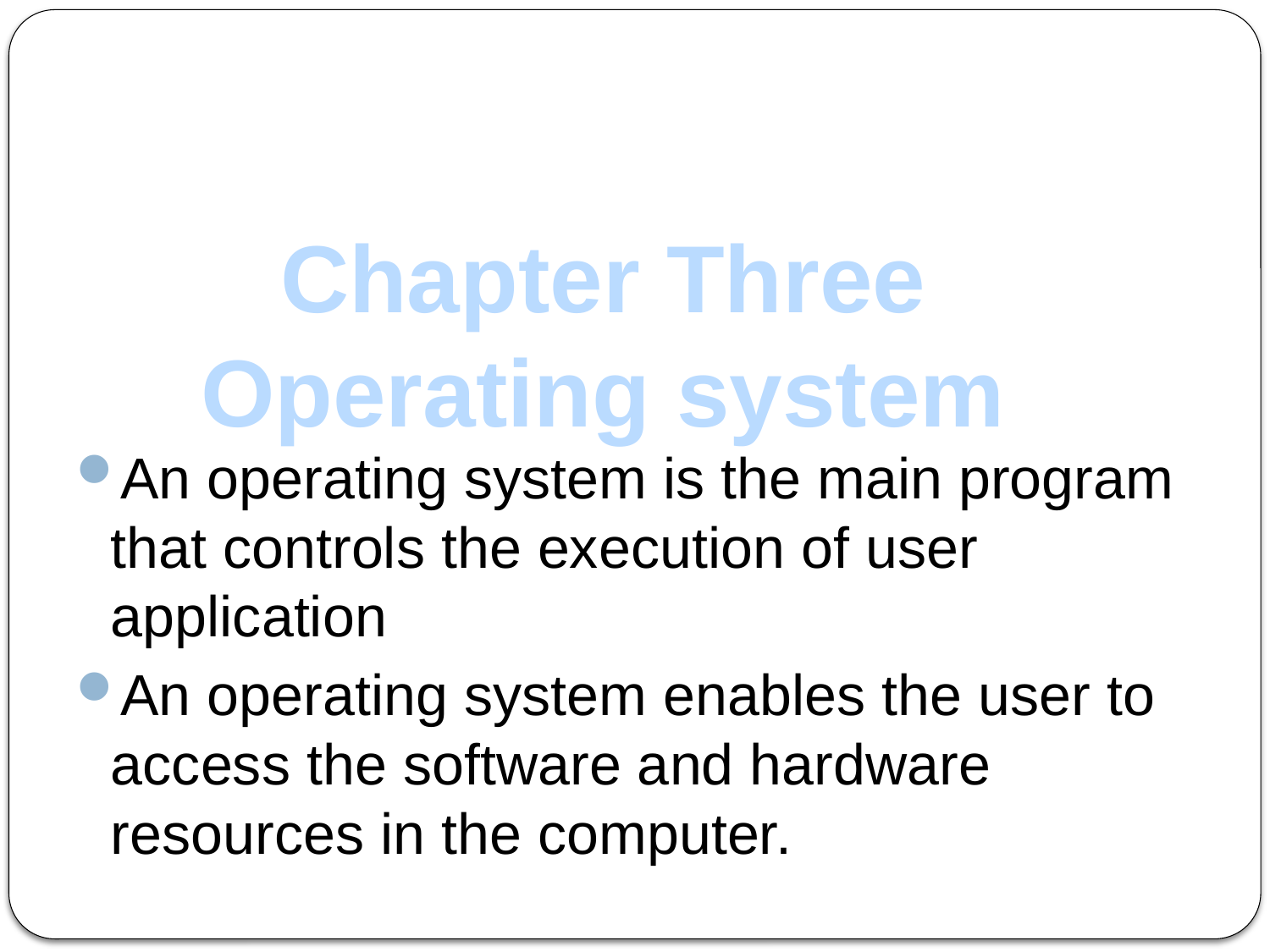

An operating system is the main program that controls the execution of user application
An operating system enables the user to access the software and hardware resources in the computer.

Chapter Three
Operating system